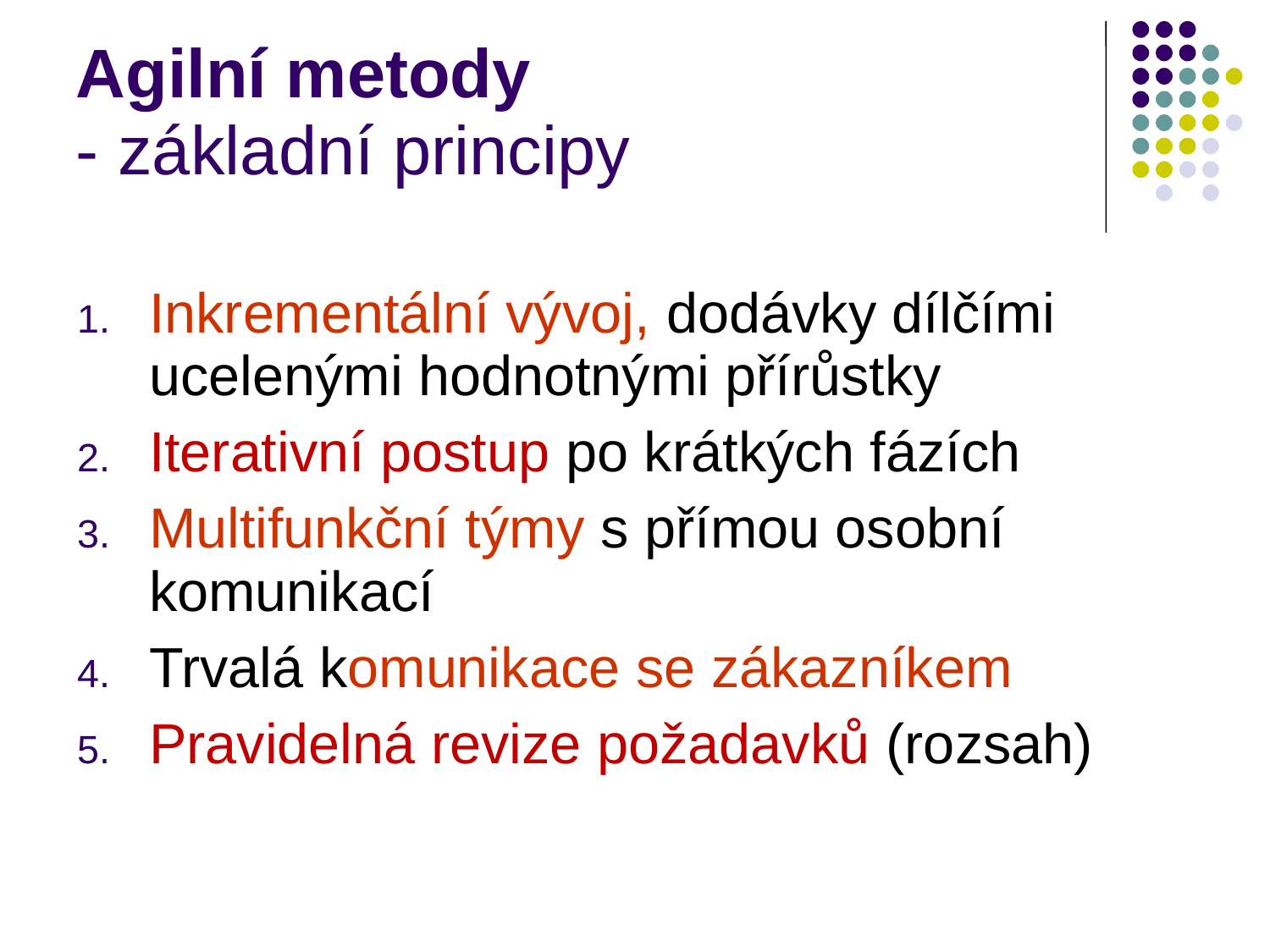

# Agilní metody - základní principy
Inkrementální vývoj, dodávky dílčími ucelenými hodnotnými přírůstky
Iterativní postup po krátkých fázích
Multifunkční týmy s přímou osobní komunikací
Trvalá komunikace se zákazníkem
Pravidelná revize požadavků (rozsah)